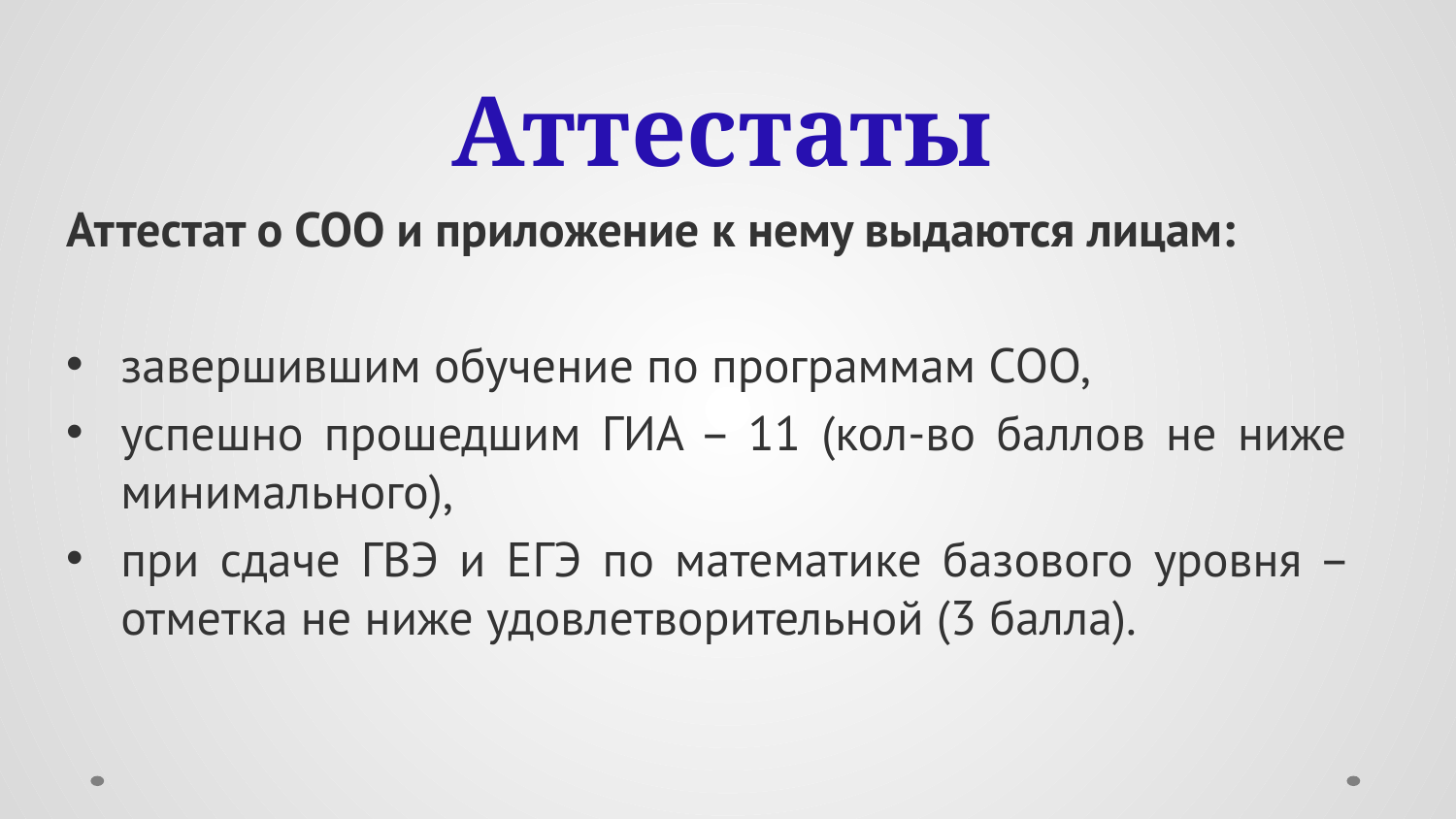

# Аттестаты
Аттестат о СОО и приложение к нему выдаются лицам:

завершившим обучение по программам СОО,
успешно прошедшим ГИА – 11 (кол-во баллов не ниже минимального),
при сдаче ГВЭ и ЕГЭ по математике базового уровня – отметка не ниже удовлетворительной (3 балла).